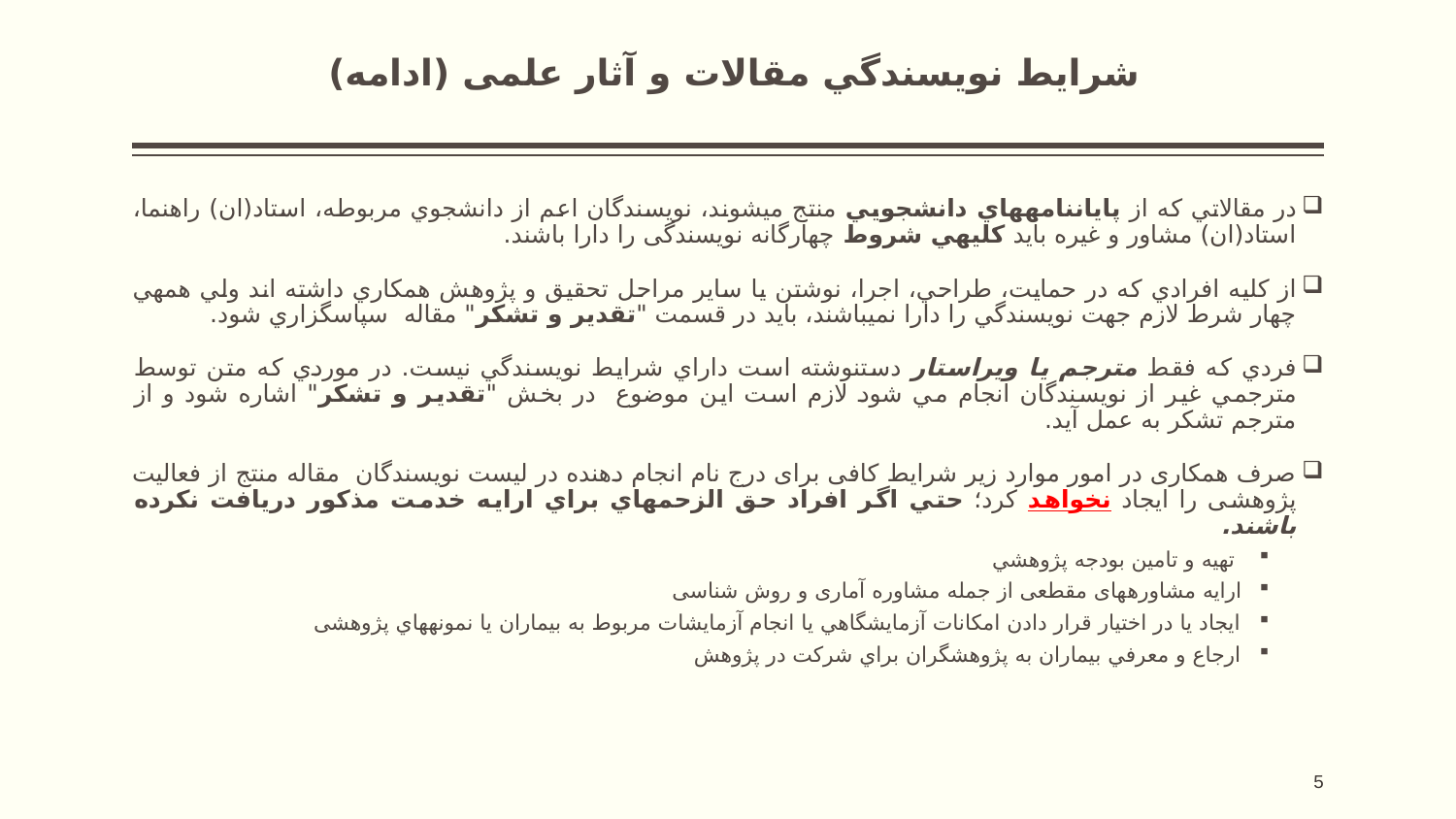

# شرايط نويسندگي مقالات و آثار علمی (ادامه)
در مقالاتي كه از پايان­نامه­هاي دانشجويي منتج مي­شوند، نويسندگان اعم از دانشجوي مربوطه، استاد(ان) راهنما، استاد(ان) مشاور و غيره بايد كليه­ي شروط چهارگانه نویسندگی را دارا باشند.
از كليه افرادي كه در حمايت، طراحي، اجرا، نوشتن يا ساير مراحل تحقيق و پژوهش همكاري داشته اند ولي همه­ي چهار شرط لازم جهت نويسندگي را دارا نمي­باشند، بايد در قسمت "تقدير و تشكر" مقاله  سپاسگزاري شود.
فردي که فقط مترجم يا ويراستار دستنوشته است داراي شرايط نويسندگي نيست. در موردي که متن توسط مترجمي غير از نويسندگان انجام مي شود لازم است اين موضوع  در بخش "تقدير و تشکر" اشاره شود و از مترجم تشکر به عمل آيد.
صرف همکاری در امور موارد زیر شرايط کافی برای درج نام انجام دهنده در ليست نويسندگان  مقاله منتج از فعاليت پژوهشی را ایجاد نخواهد کرد؛ حتي اگر افراد حق الزحمه­اي براي ارايه خدمت مذکور دريافت نکرده باشند.
 تهيه و تامین بودجه پژوهشي
ارايه مشاوره­های مقطعی از جمله مشاوره آماری و روش شناسی
ايجاد يا در اختيار قرار دادن امكانات آزمايشگاهي یا انجام آزمايشات مربوط به بيماران يا نمونه­هاي پژوهشی
ارجاع و معرفي بيماران به پژوهشگران براي شرکت در پژوهش

5